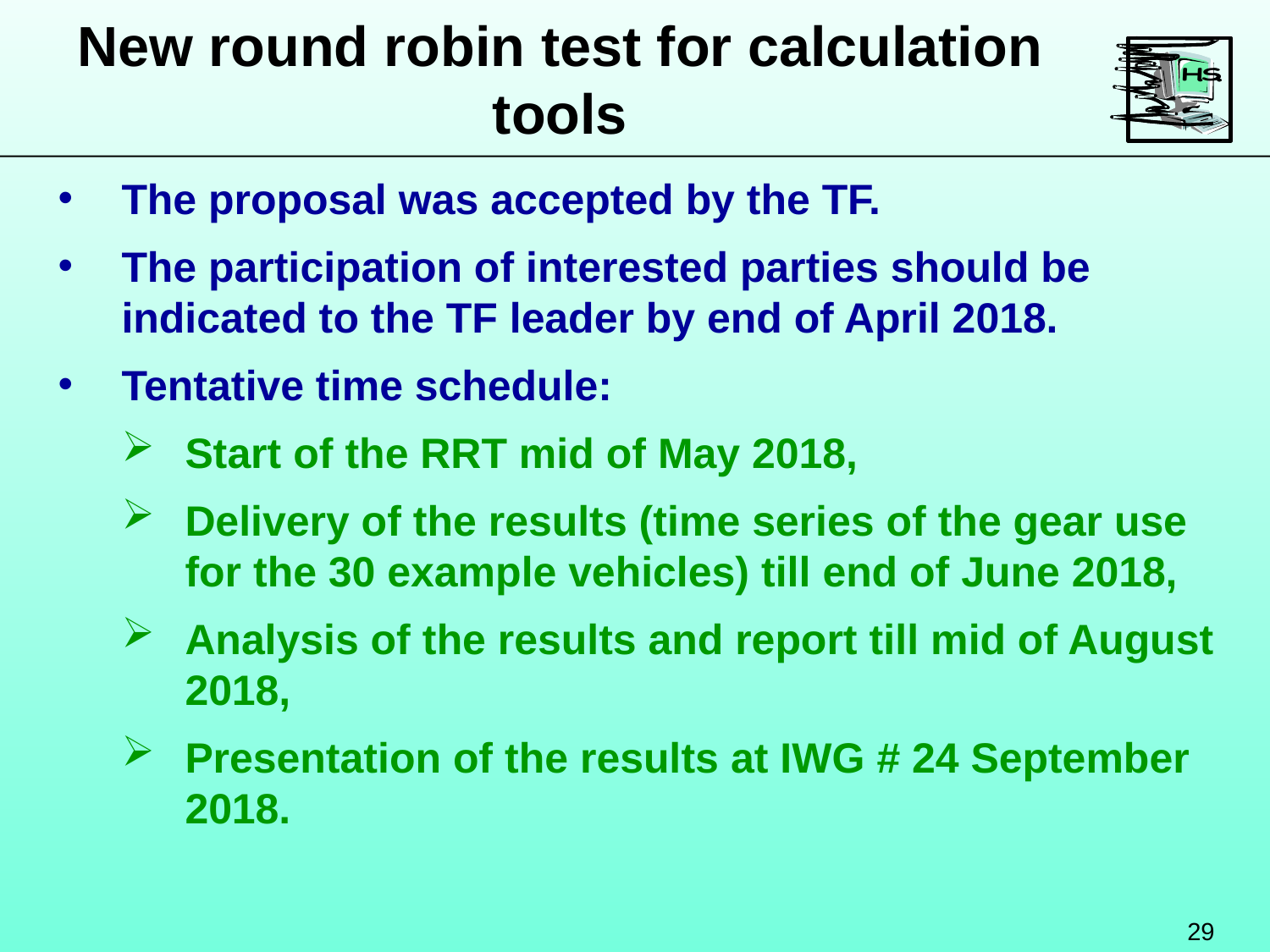

New round robin test for calculation tools

The proposal was accepted by the TF.
The participation of interested parties should be indicated to the TF leader by end of April 2018.
Tentative time schedule:
Start of the RRT mid of May 2018,
Delivery of the results (time series of the gear use for the 30 example vehicles) till end of June 2018,
Analysis of the results and report till mid of August 2018,
Presentation of the results at IWG # 24 September 2018.

29